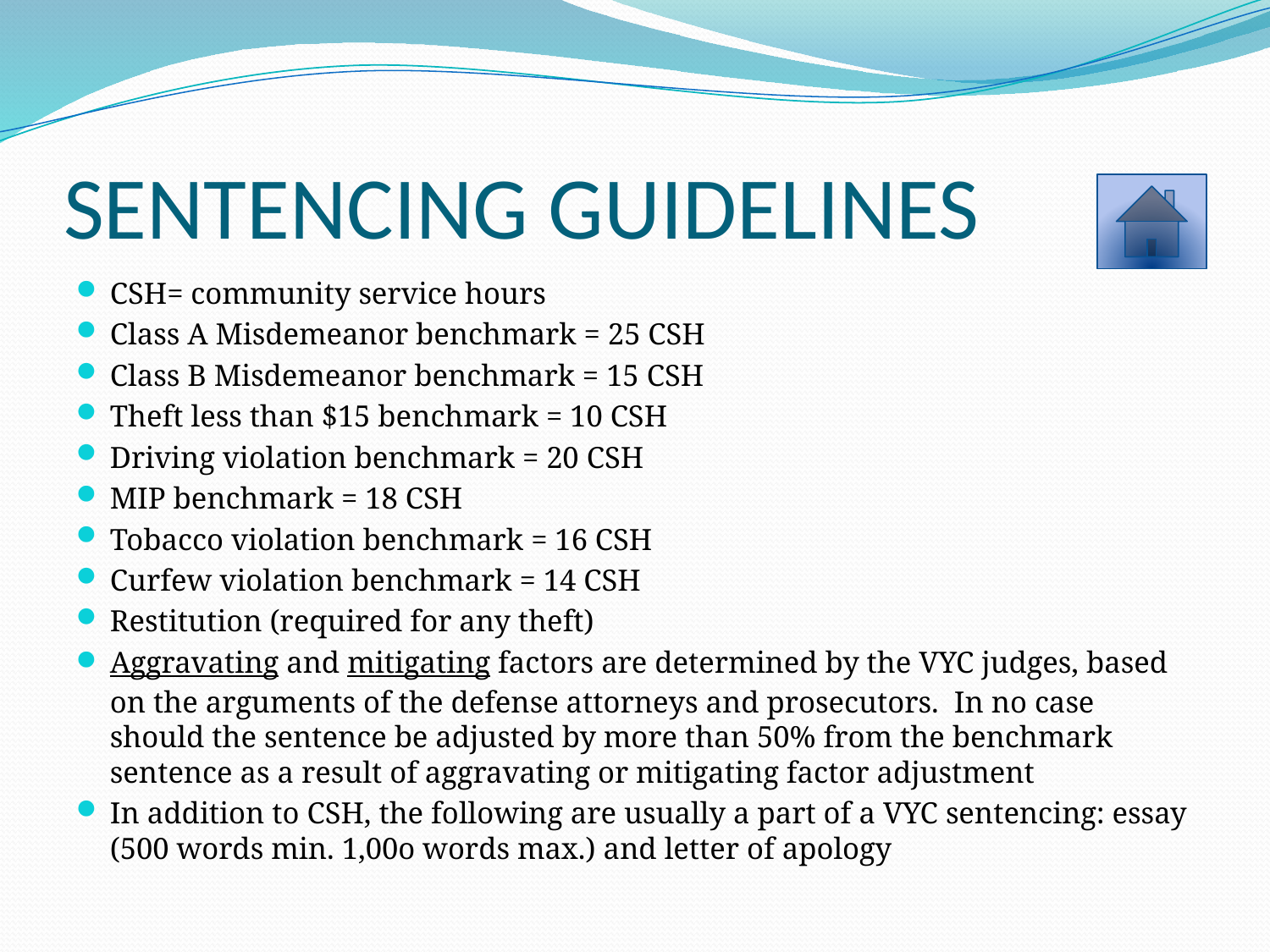

# SENTENCING GUIDELINES

CSH= community service hours
Class A Misdemeanor benchmark = 25 CSH
Class B Misdemeanor benchmark = 15 CSH
Theft less than $15 benchmark = 10 CSH
Driving violation benchmark = 20 CSH
MIP benchmark = 18 CSH
Tobacco violation benchmark = 16 CSH
Curfew violation benchmark = 14 CSH
Restitution (required for any theft)
Aggravating and mitigating factors are determined by the VYC judges, based on the arguments of the defense attorneys and prosecutors.  In no case should the sentence be adjusted by more than 50% from the benchmark sentence as a result of aggravating or mitigating factor adjustment
In addition to CSH, the following are usually a part of a VYC sentencing: essay (500 words min. 1,00o words max.) and letter of apology